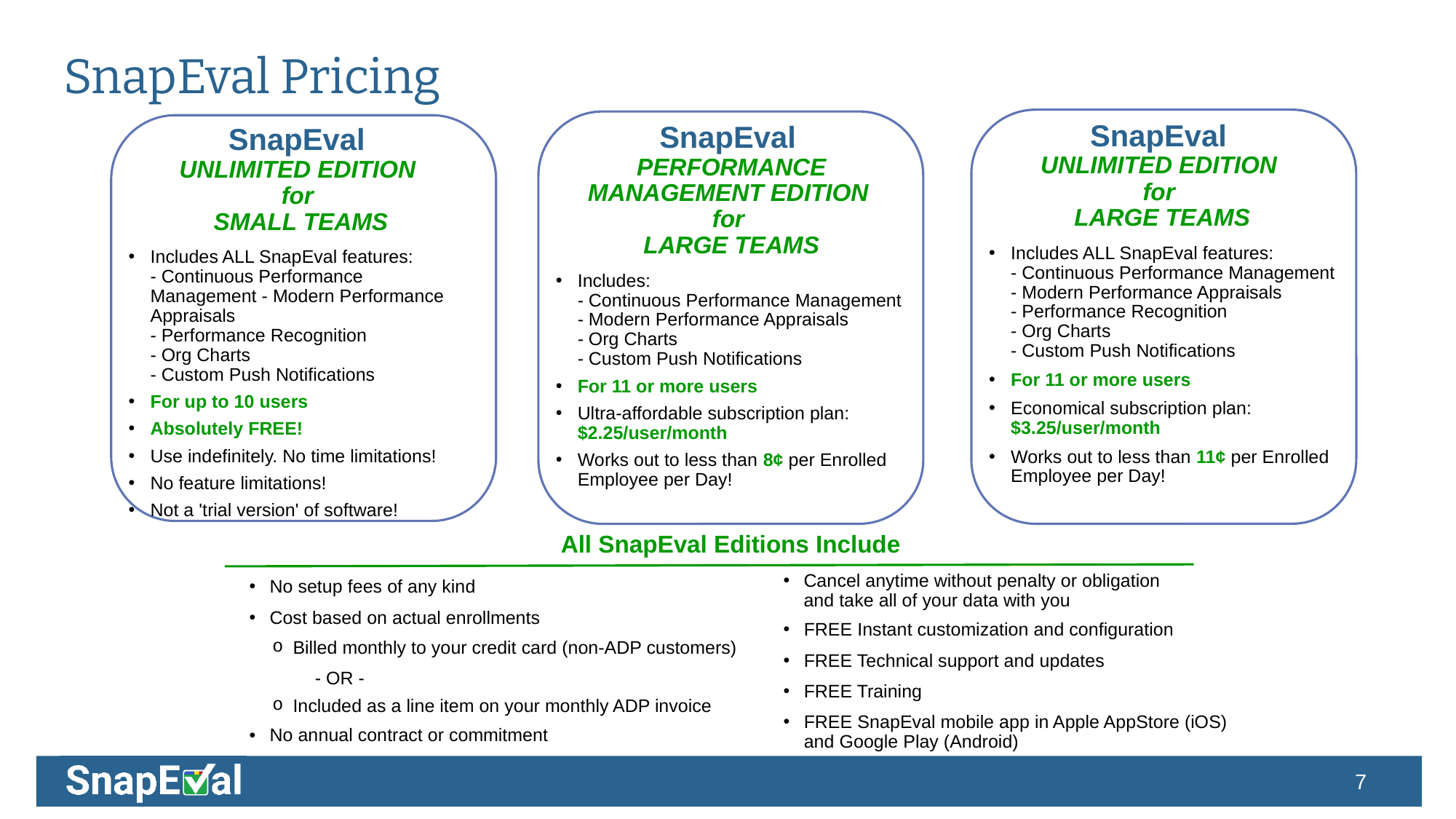

# SnapEval Pricing

SnapEval
UNLIMITED EDITION
for
LARGE TEAMS
Includes ALL SnapEval features:
- Continuous Performance Management - Modern Performance Appraisals
- Performance Recognition
- Org Charts
- Custom Push Notifications
For 11 or more users
Economical subscription plan: $3.25/user/month
Works out to less than 11¢ per Enrolled Employee per Day!

SnapEval
PERFORMANCE MANAGEMENT EDITION
for
LARGE TEAMS
Includes:
- Continuous Performance Management - Modern Performance Appraisals
- Org Charts
- Custom Push Notifications
For 11 or more users
Ultra-affordable subscription plan: $2.25/user/month
Works out to less than 8¢ per Enrolled Employee per Day!

SnapEval
UNLIMITED EDITION
for
SMALL TEAMS
Includes ALL SnapEval features:
- Continuous Performance Management - Modern Performance Appraisals
- Performance Recognition
- Org Charts
- Custom Push Notifications
For up to 10 users
Absolutely FREE!
Use indefinitely. No time limitations!
No feature limitations!
Not a 'trial version' of software!
All SnapEval Editions Include
Cancel anytime without penalty or obligation and take all of your data with you
No setup fees of any kind
Cost based on actual enrollments
FREE Instant customization and configuration
Billed monthly to your credit card (non-ADP customers)
FREE Technical support and updates
- OR -
FREE Training
Included as a line item on your monthly ADP invoice
FREE SnapEval mobile app in Apple AppStore (iOS) and Google Play (Android)
No annual contract or commitment
7